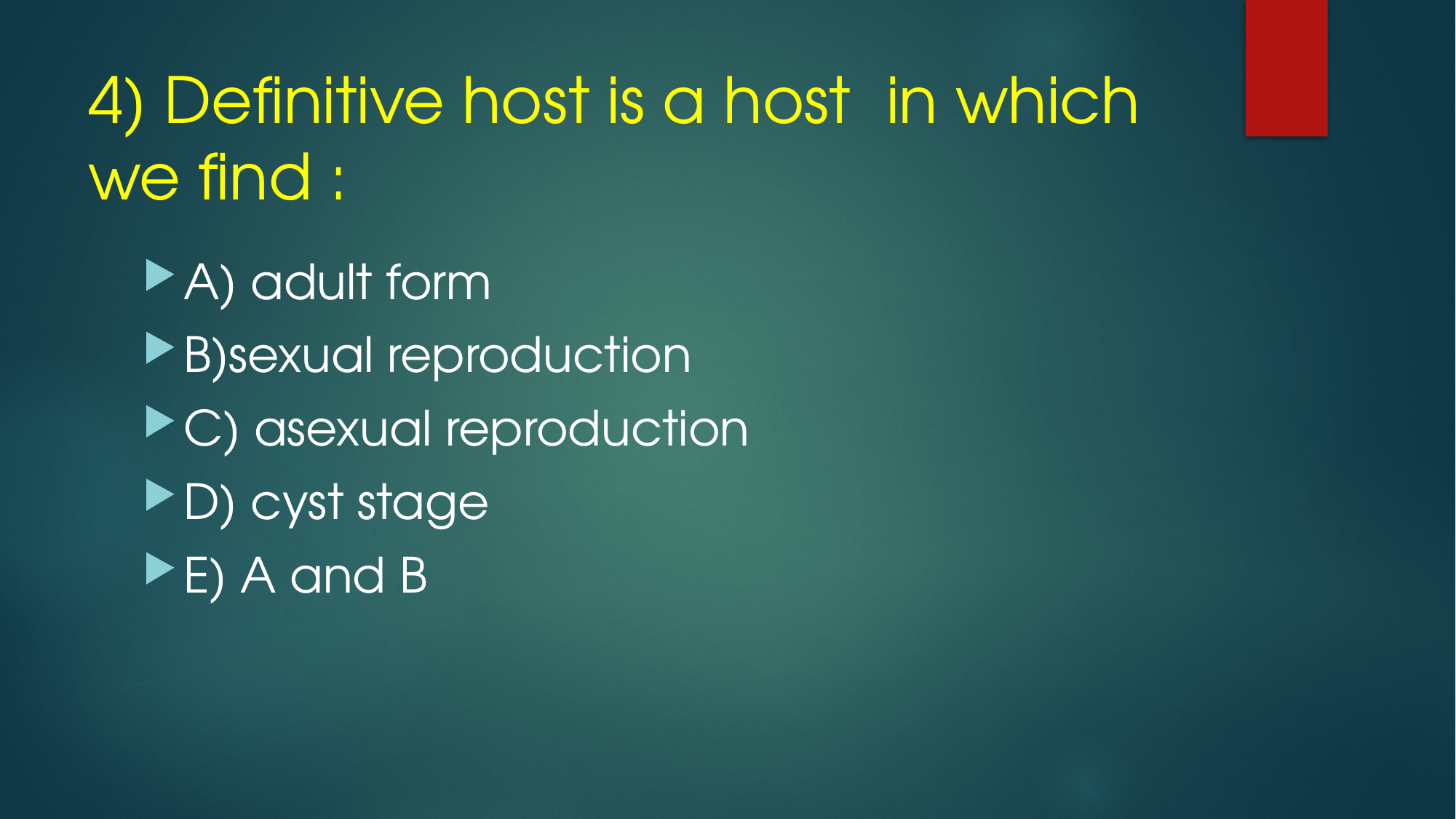

# 4) Definitive host is a host  in which we find :
A) adult form
B)sexual reproduction
C) asexual reproduction
D) cyst stage
E) A and B